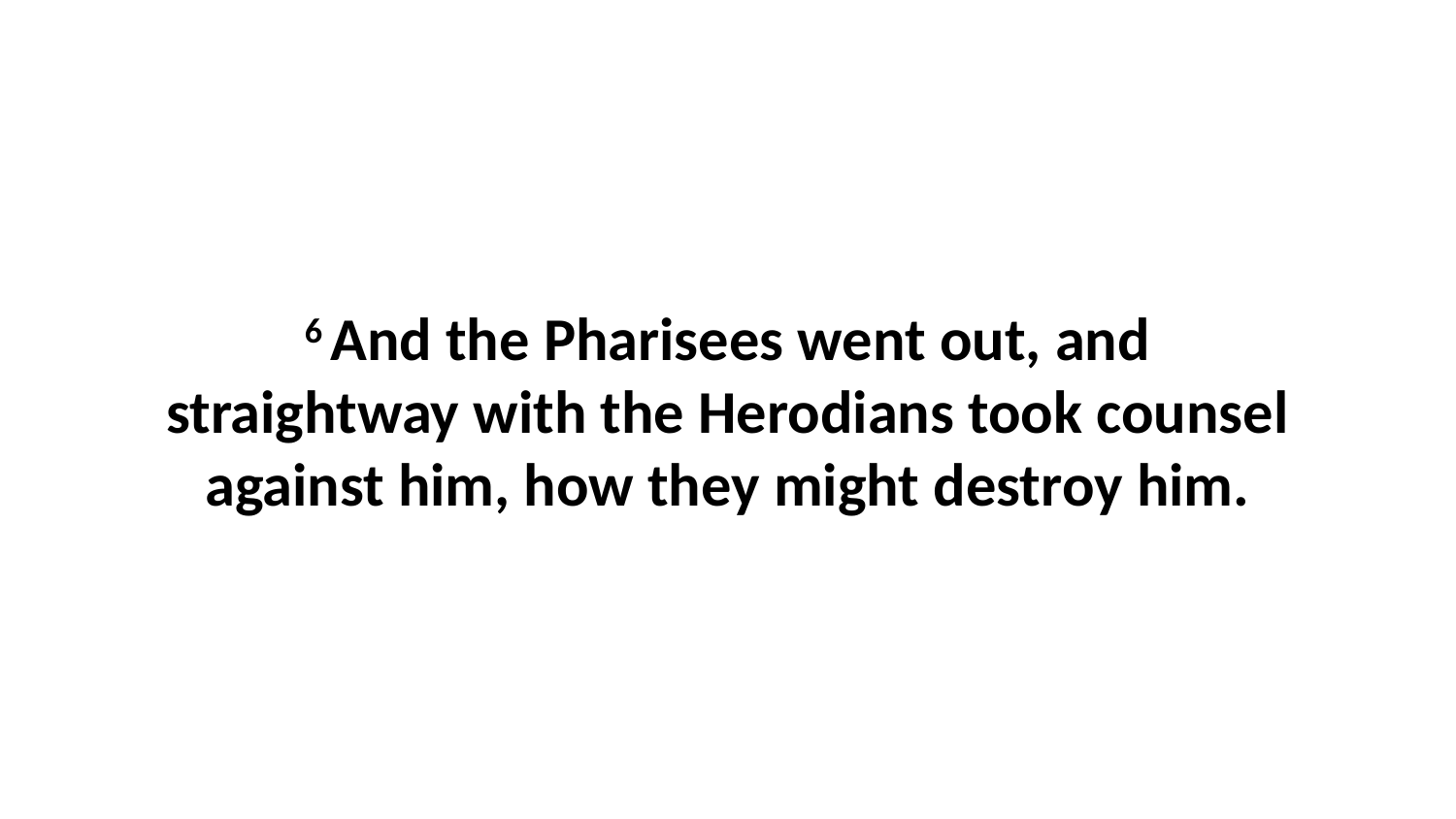

6 And the Pharisees went out, and straightway with the Herodians took counsel against him, how they might destroy him.